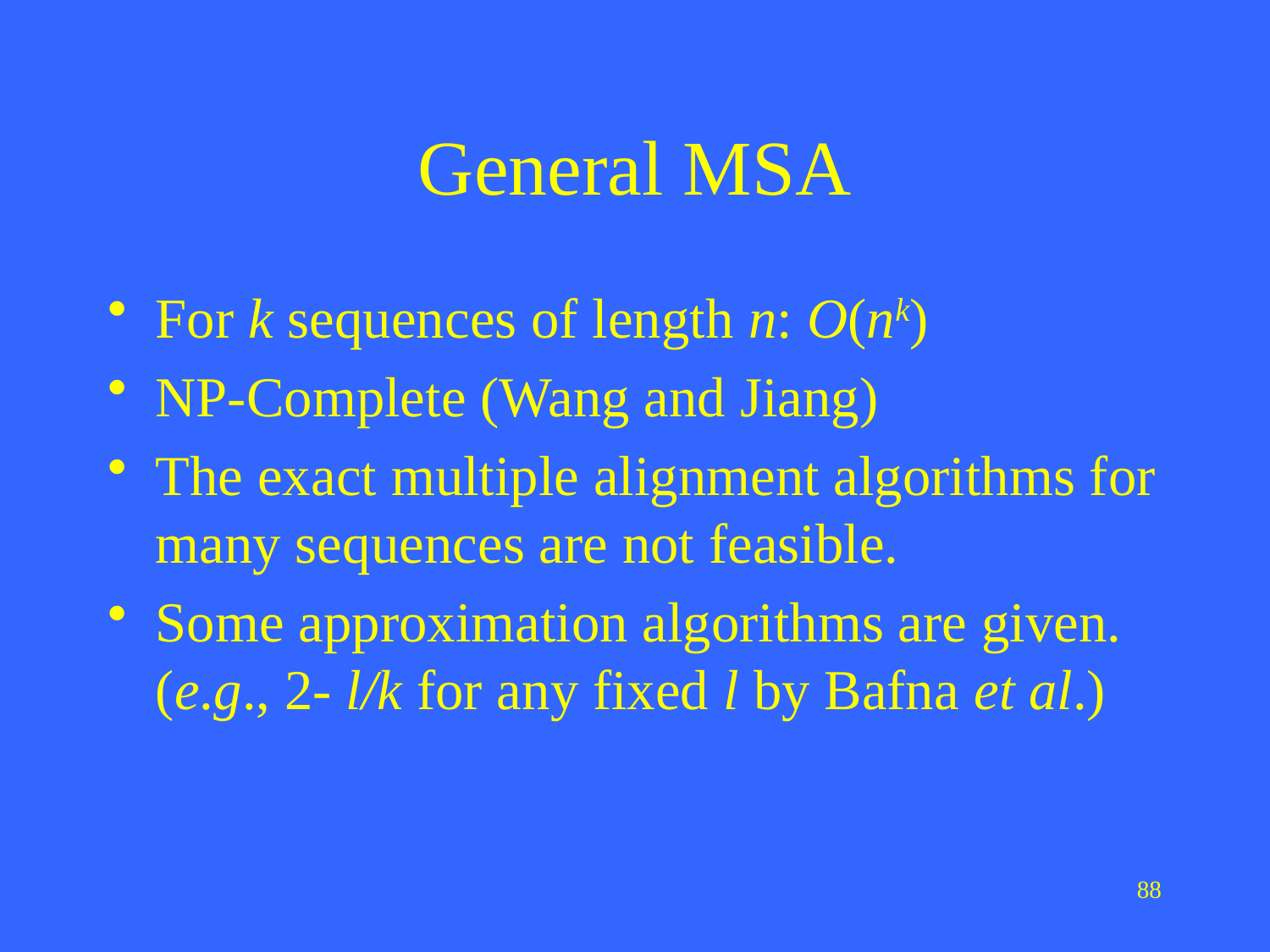

# General MSA
For k sequences of length n: O(nk)
NP-Complete (Wang and Jiang)
The exact multiple alignment algorithms for many sequences are not feasible.
Some approximation algorithms are given.
(e.g., 2- l/k for any fixed l by Bafna et al.)

88